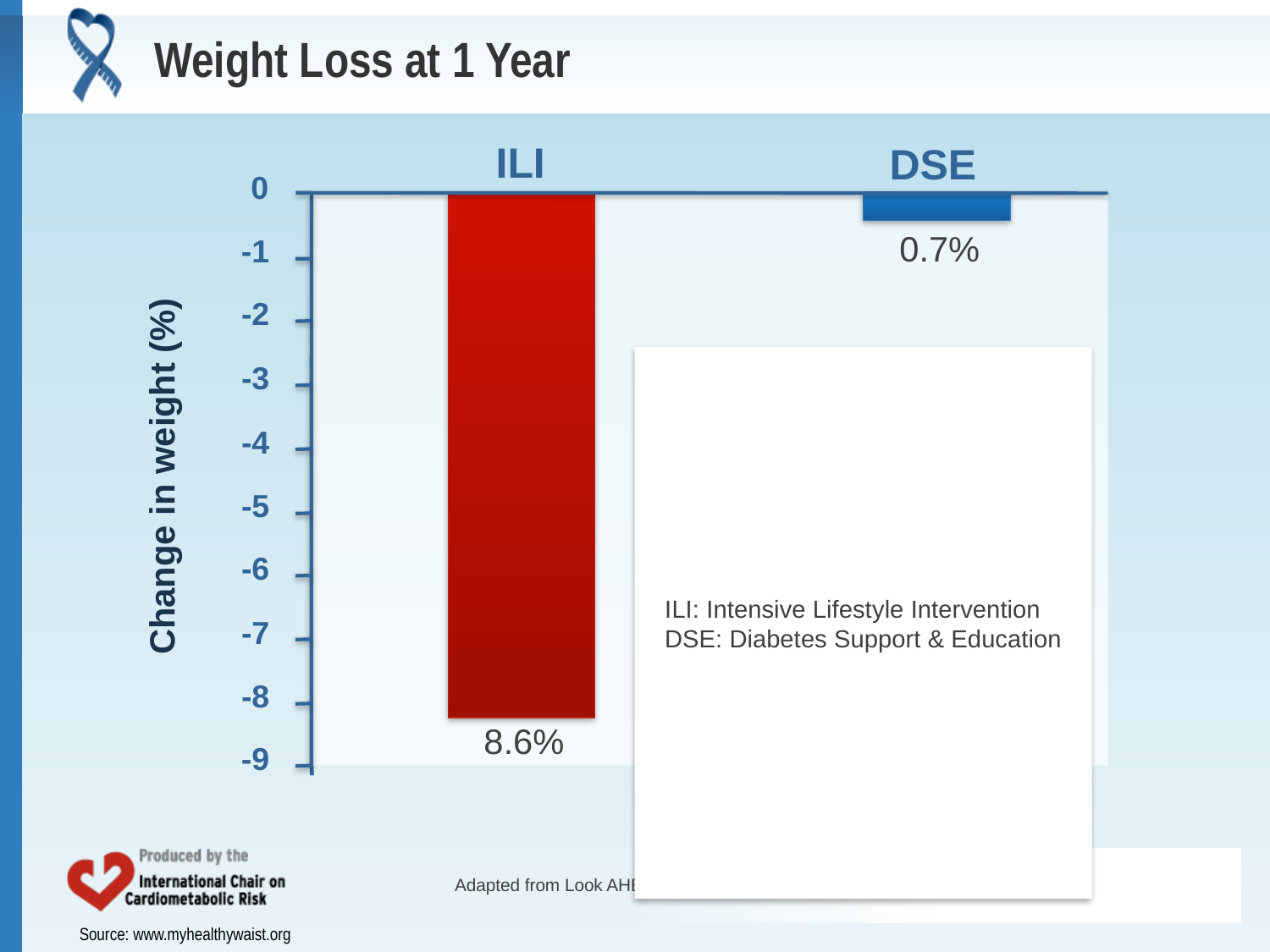

# Weight Loss at 1 Year
ILI
DSE
0

0.7%
-1
Change in weight (%)

-2

-3

-4

-5

-6

-7

-8
p<0.0001

8.6%
-9

ILI: Intensive Lifestyle Intervention
DSE: Diabetes Support & Education
Adapted from Look AHEAD Research Group Diabetes Care 2007;30:1374-1383